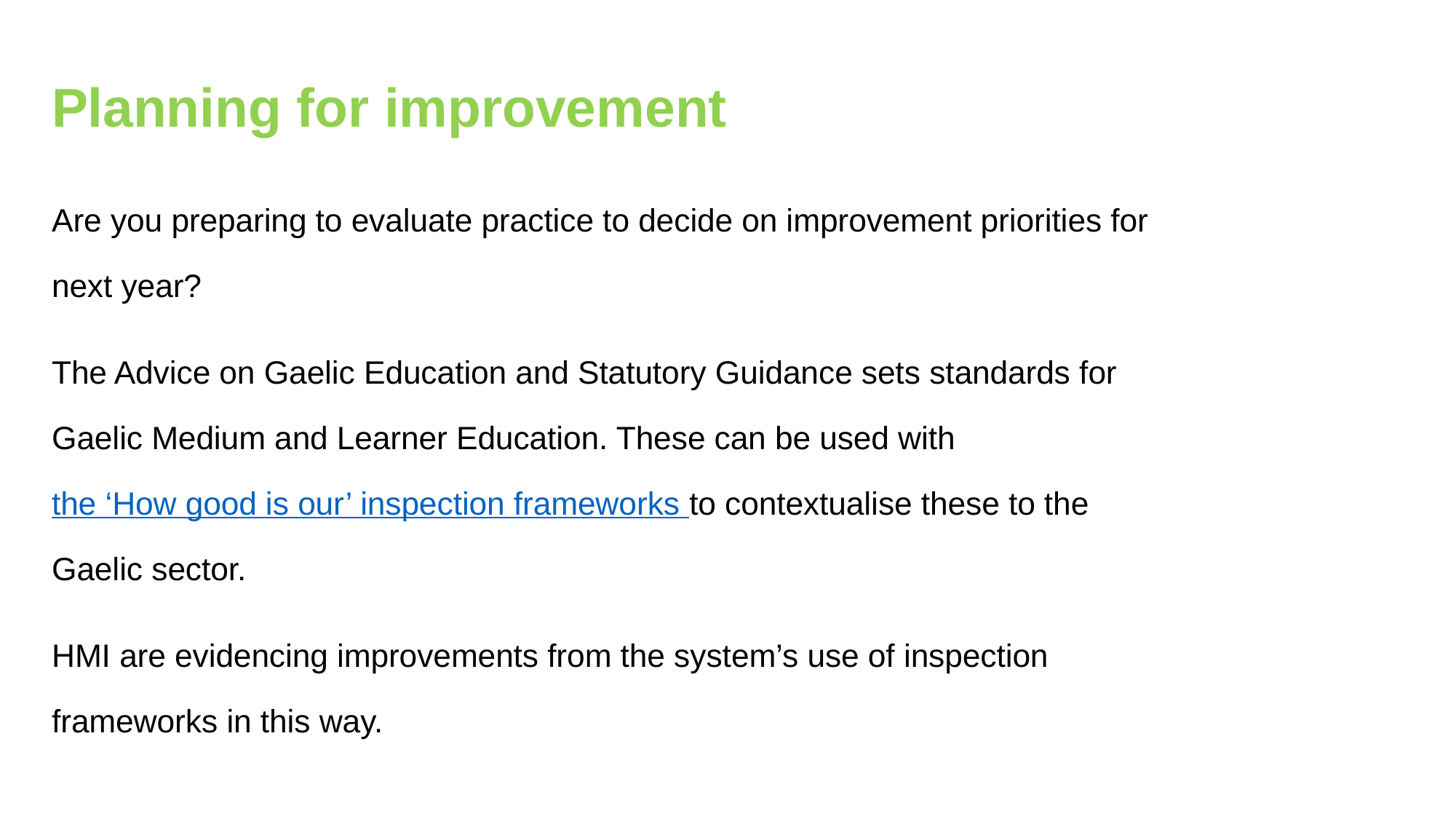

Planning for improvement
Are you preparing to evaluate practice to decide on improvement priorities for next year?
The Advice on Gaelic Education and Statutory Guidance sets standards for Gaelic Medium and Learner Education. These can be used with the ‘How good is our’ inspection frameworks to contextualise these to the Gaelic sector.
HMI are evidencing improvements from the system’s use of inspection frameworks in this way.